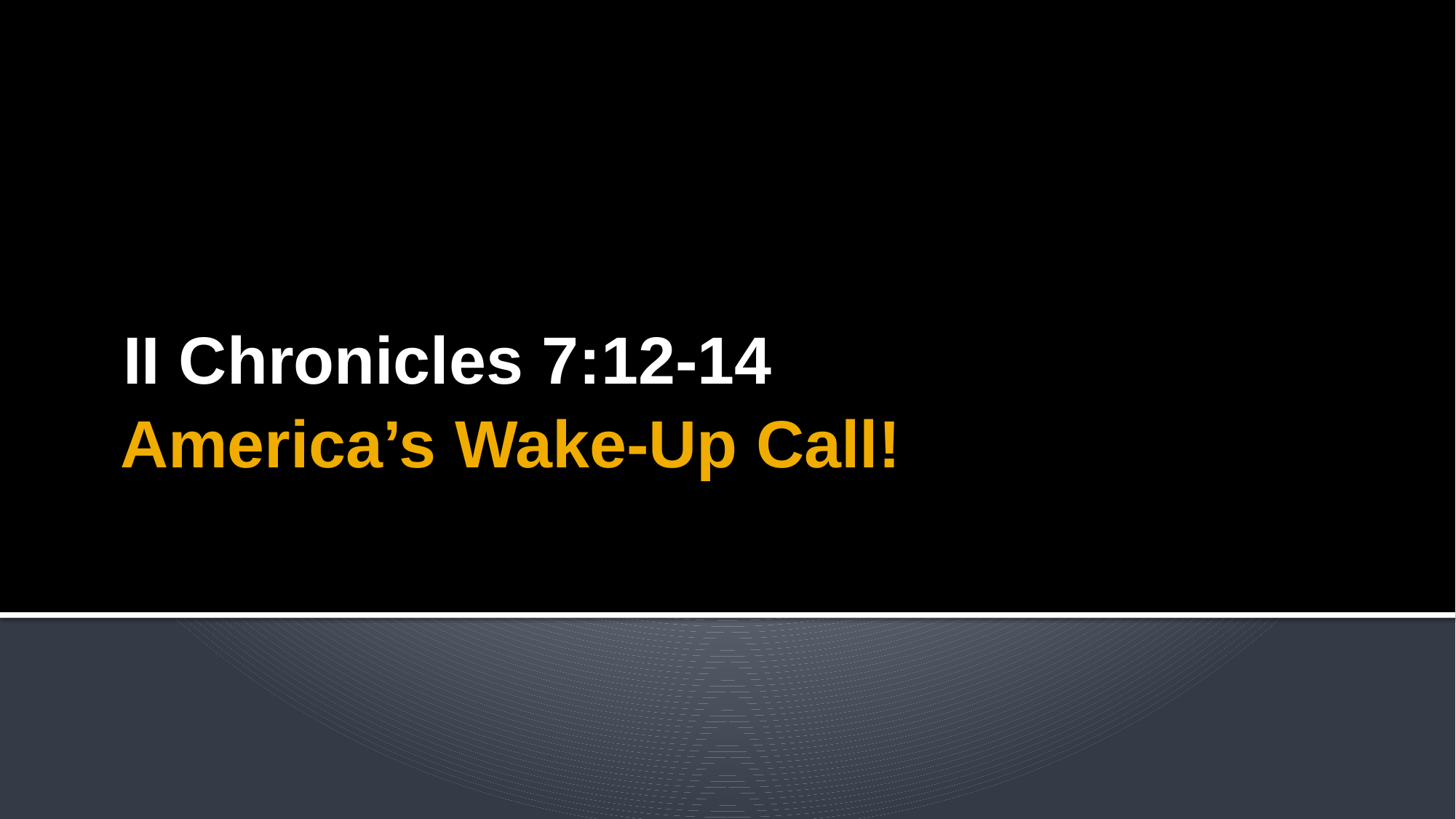

II Chronicles 7:12-14
# America’s Wake-Up Call!